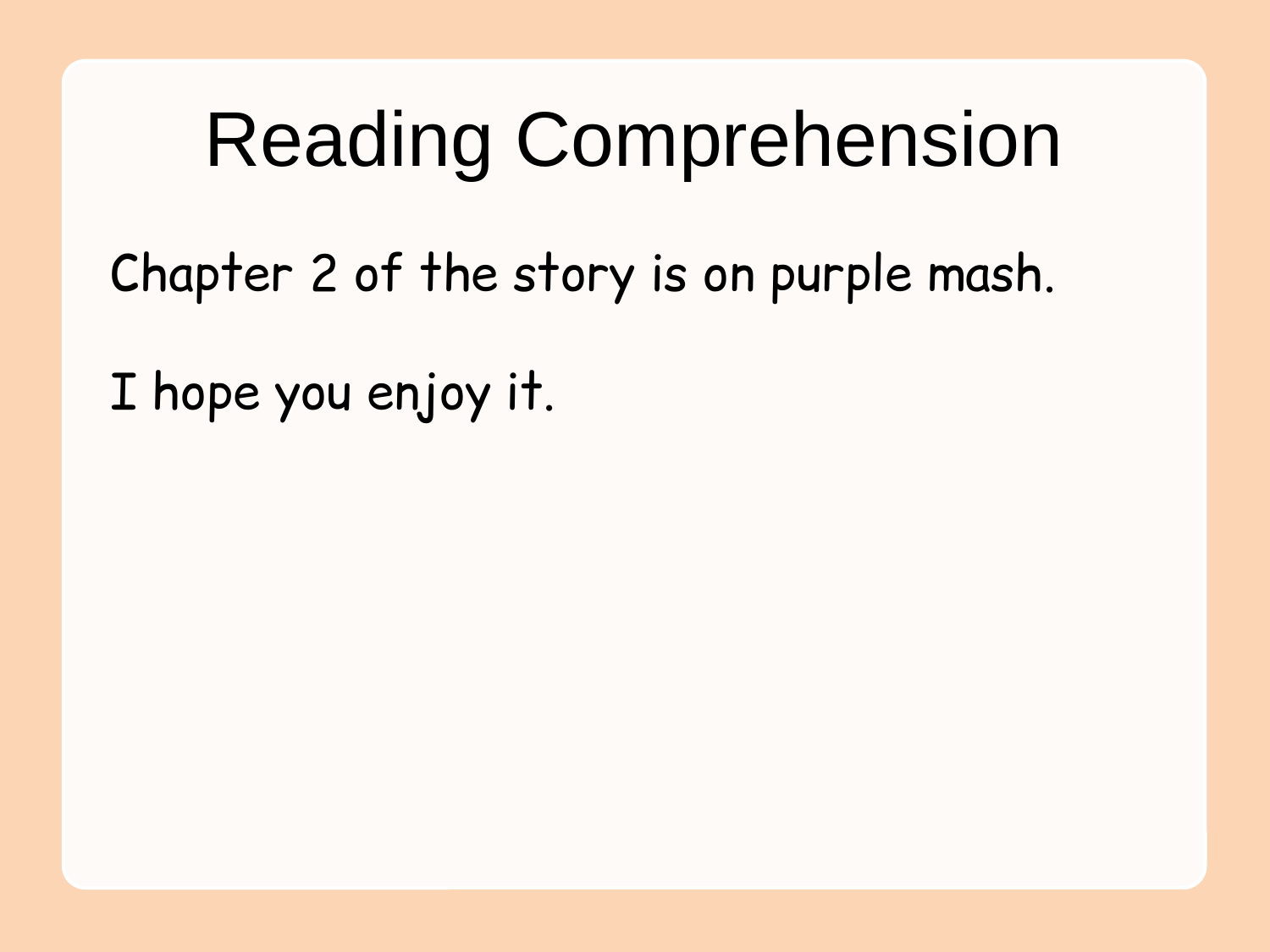

# Reading Comprehension
Chapter 2 of the story is on purple mash.

I hope you enjoy it.